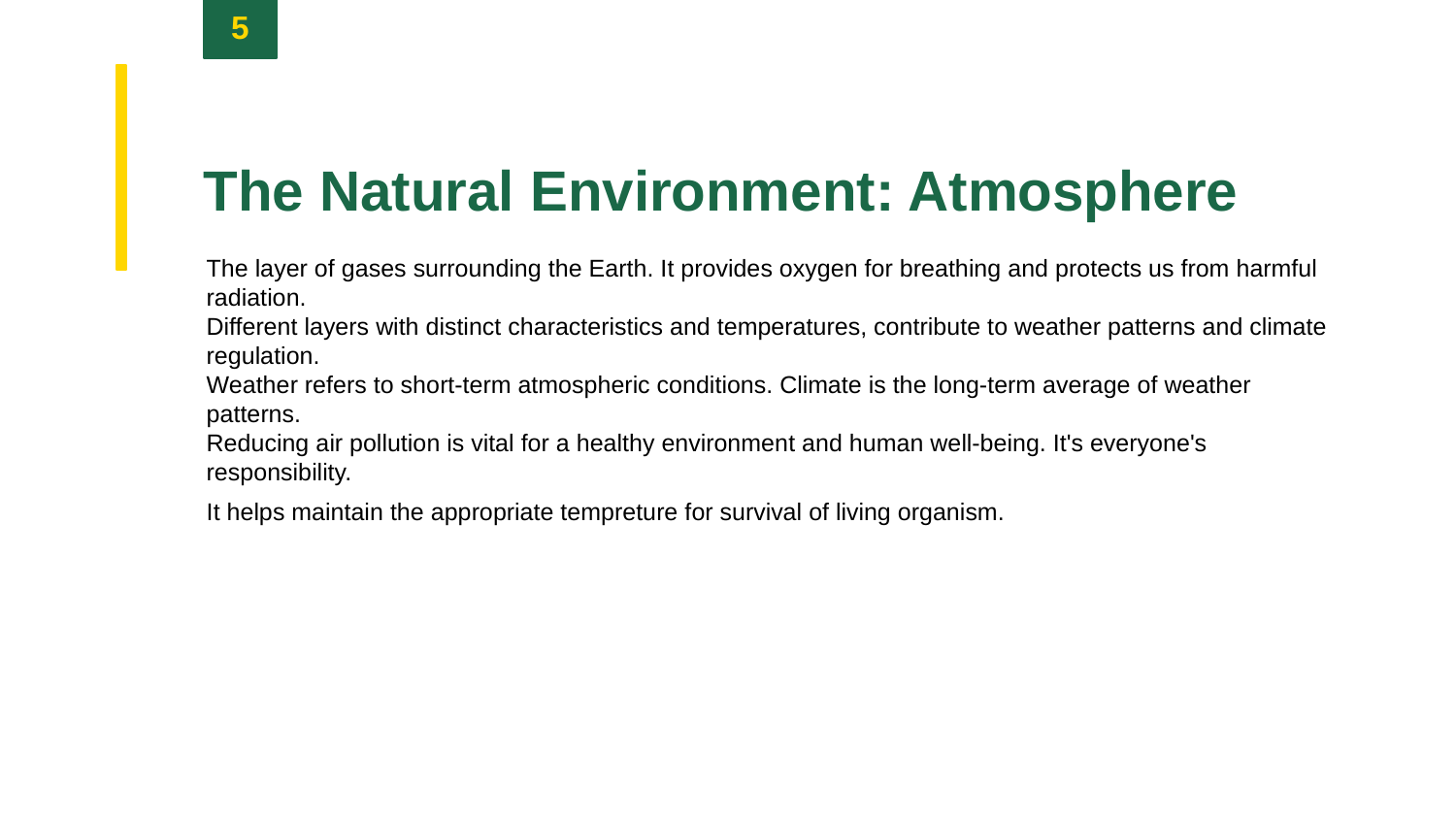

5

The Natural Environment: Atmosphere
The layer of gases surrounding the Earth. It provides oxygen for breathing and protects us from harmful radiation.
Different layers with distinct characteristics and temperatures, contribute to weather patterns and climate regulation.
Weather refers to short-term atmospheric conditions. Climate is the long-term average of weather patterns.
Reducing air pollution is vital for a healthy environment and human well-being. It's everyone's responsibility.
It helps maintain the appropriate tempreture for survival of living organism.